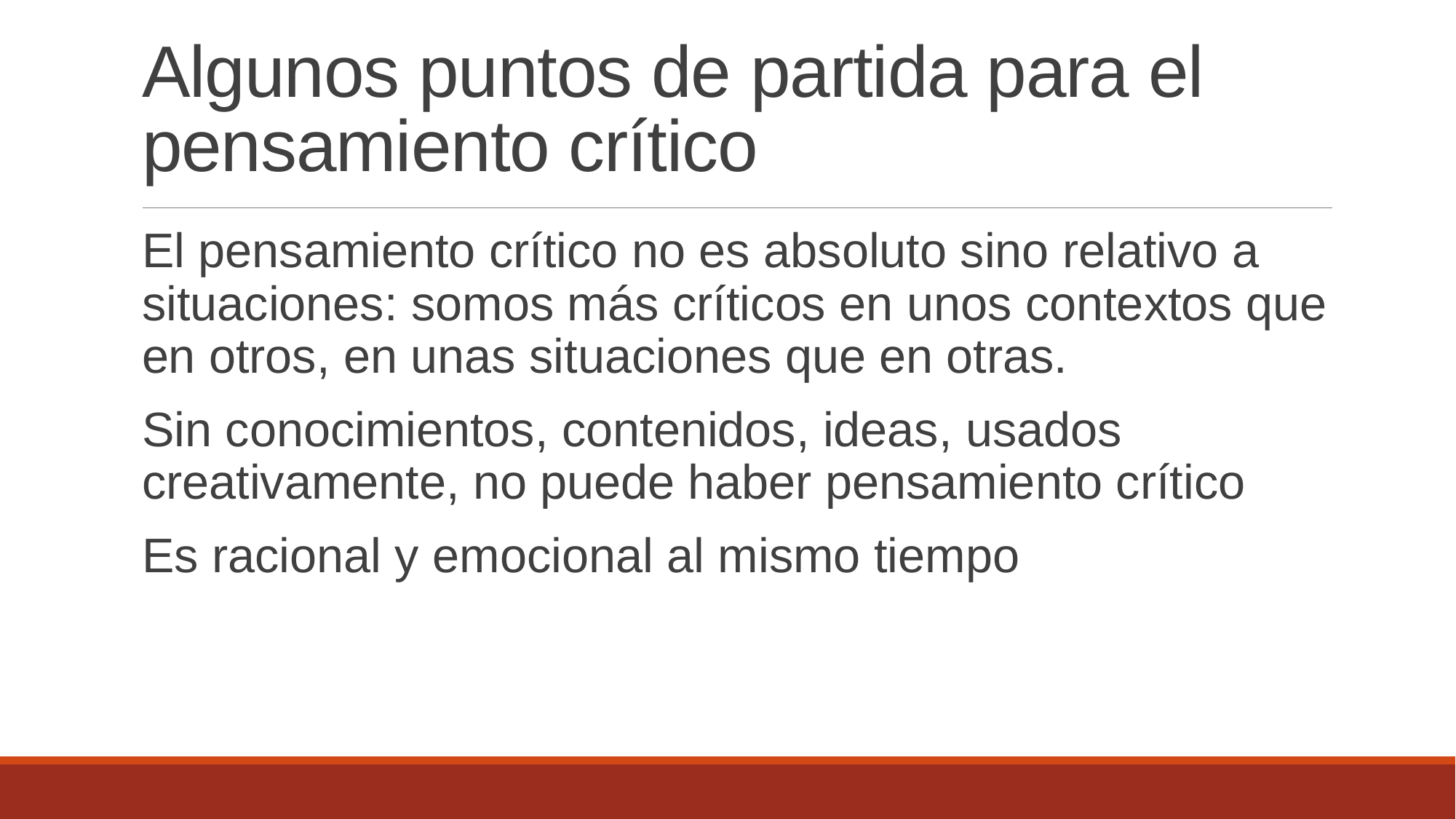

# Algunos puntos de partida para el pensamiento crítico
El pensamiento crítico no es absoluto sino relativo a situaciones: somos más críticos en unos contextos que en otros, en unas situaciones que en otras.
Sin conocimientos, contenidos, ideas, usados creativamente, no puede haber pensamiento crítico
Es racional y emocional al mismo tiempo